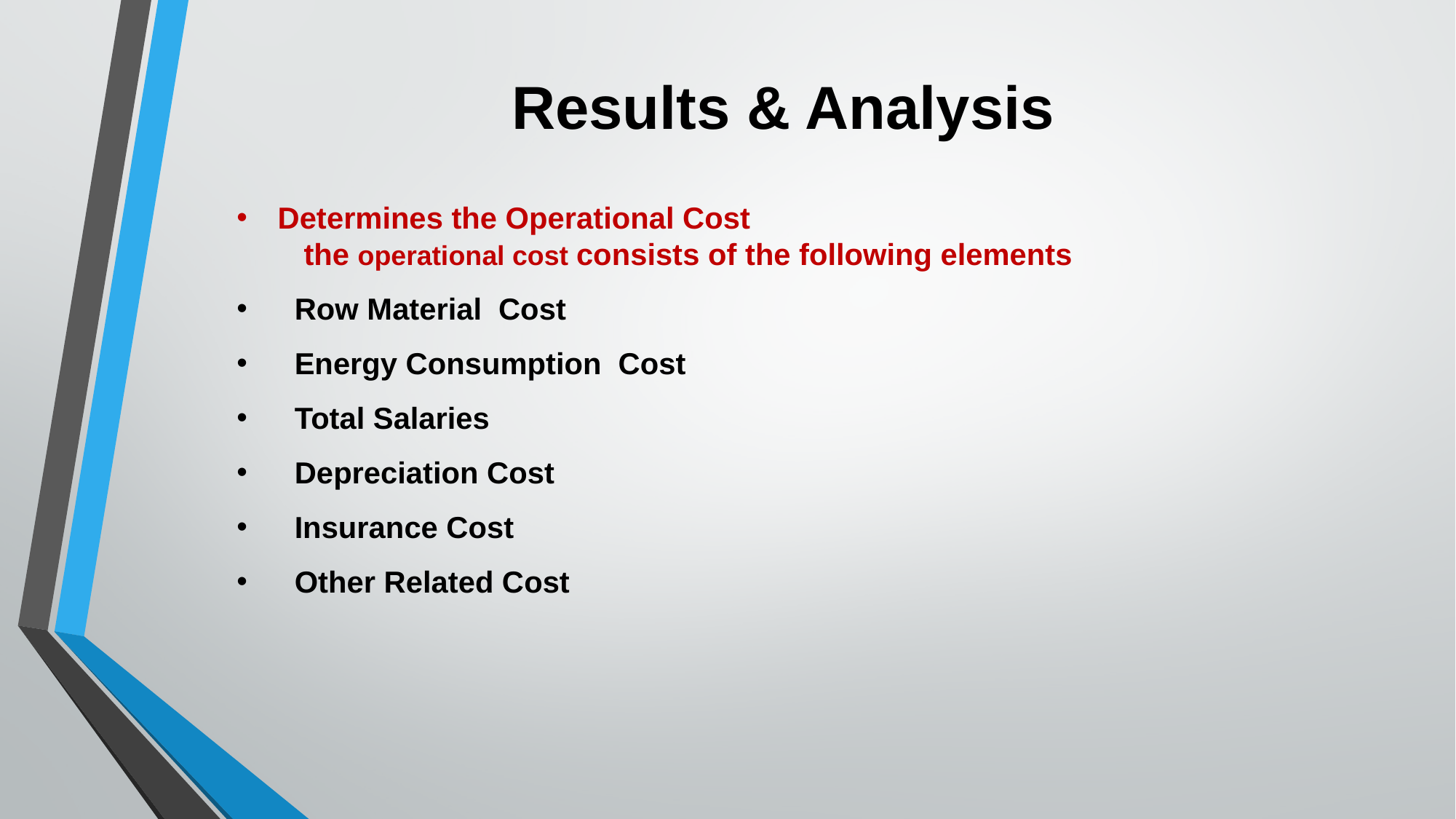

# Results & Analysis
Determines the Operational Cost
        the operational cost consists of the following elements
  Row Material  Cost
  Energy Consumption  Cost
  Total Salaries
  Depreciation Cost
  Insurance Cost
  Other Related Cost